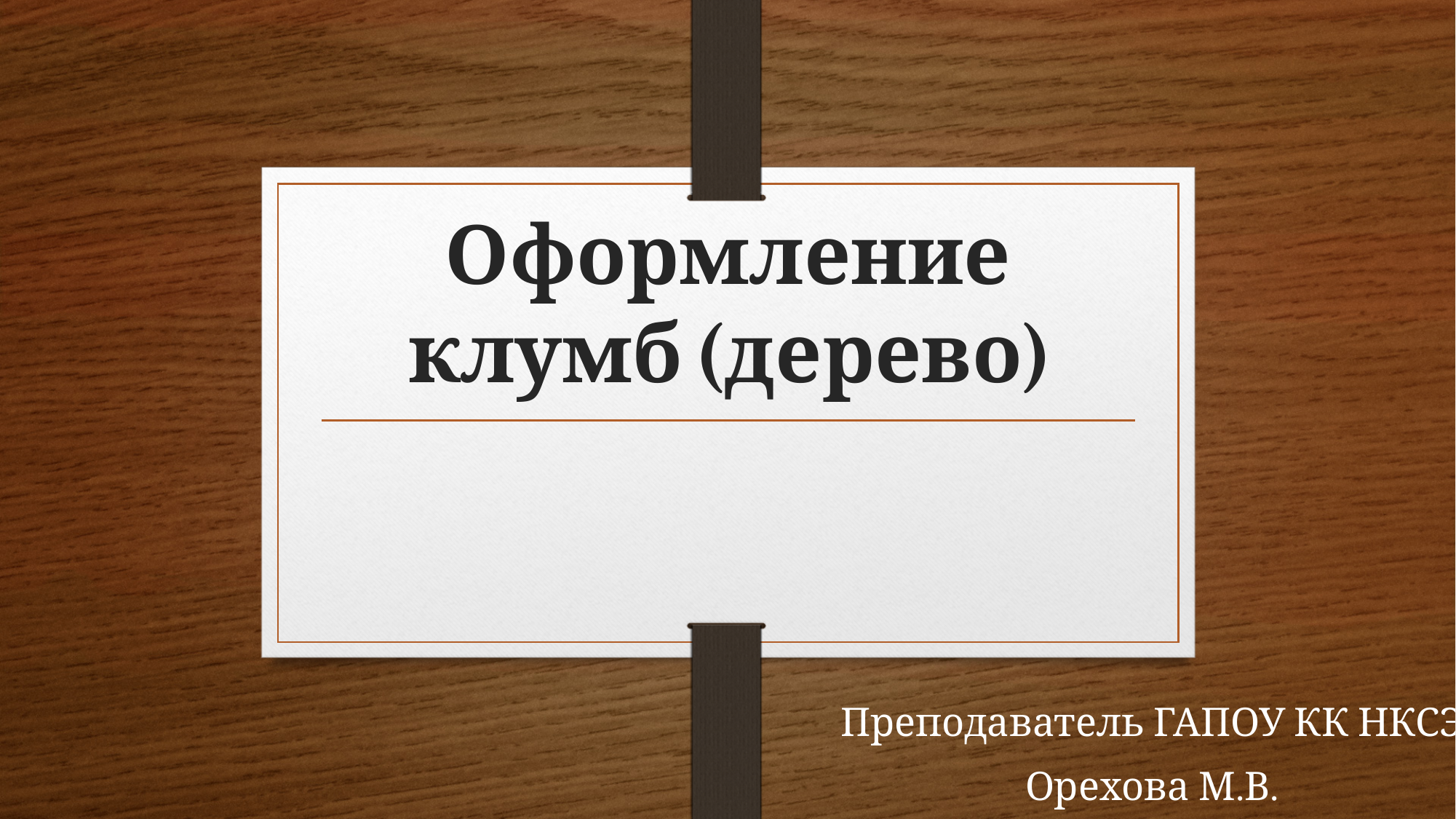

# Оформление клумб (дерево)

Преподаватель ГАПОУ КК НКСЭ
Орехова М.В.